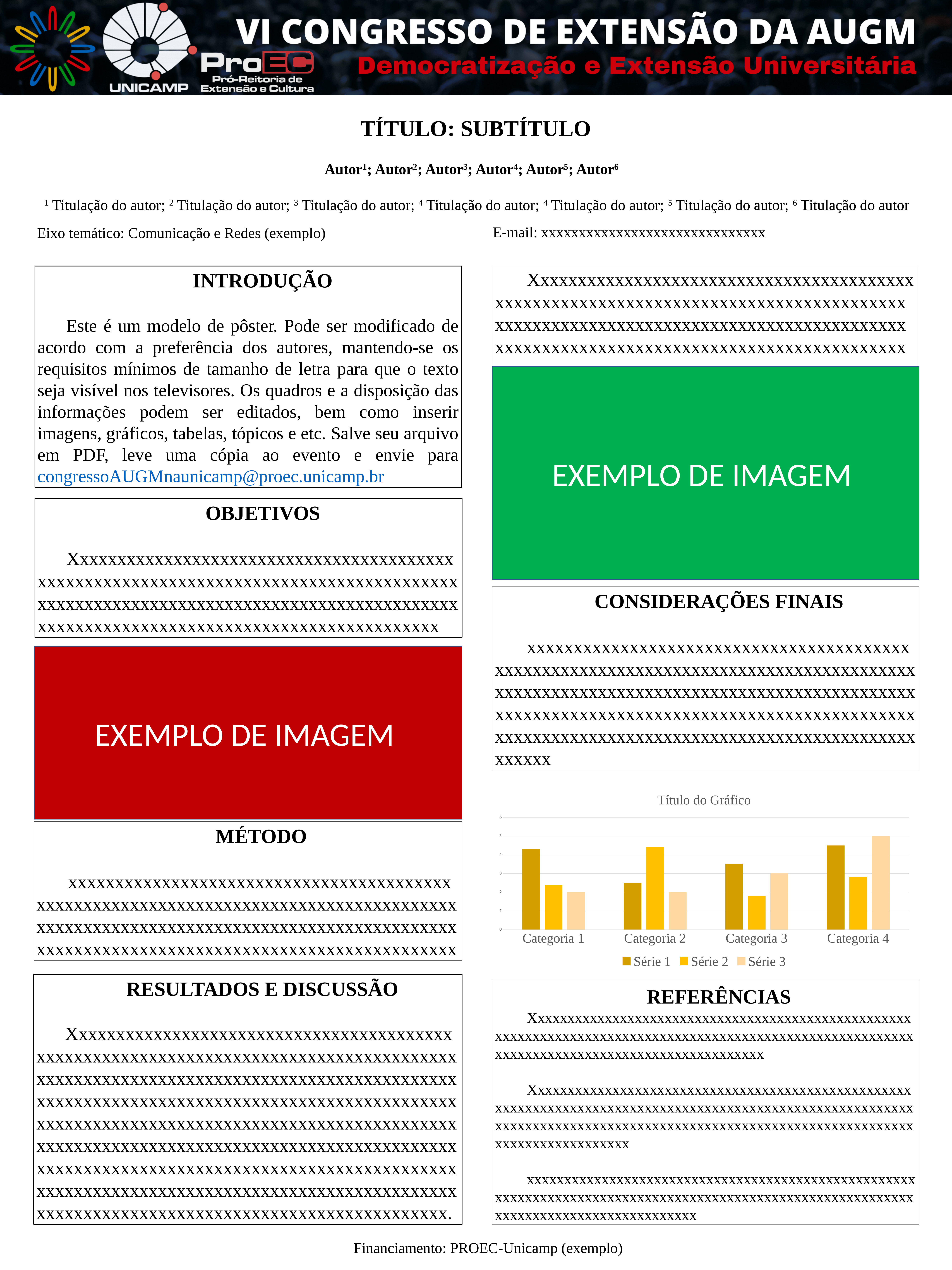

TÍTULO: SUBTÍTULO

Autor1; Autor2; Autor3; Autor4; Autor5; Autor6

1 Titulação do autor; 2 Titulação do autor; 3 Titulação do autor; 4 Titulação do autor; 4 Titulação do autor; 5 Titulação do autor; 6 Titulação do autor
E-mail: xxxxxxxxxxxxxxxxxxxxxxxxxxxxxx
Eixo temático: Comunicação e Redes (exemplo)
INTRODUÇÃO

Este é um modelo de pôster. Pode ser modificado de acordo com a preferência dos autores, mantendo-se os requisitos mínimos de tamanho de letra para que o texto seja visível nos televisores. Os quadros e a disposição das informações podem ser editados, bem como inserir imagens, gráficos, tabelas, tópicos e etc. Salve seu arquivo em PDF, leve uma cópia ao evento e envie para congressoAUGMnaunicamp@proec.unicamp.br
Xxxxxxxxxxxxxxxxxxxxxxxxxxxxxxxxxxxxxxxxxxxxxxxxxxxxxxxxxxxxxxxxxxxxxxxxxxxxxxxxxxxxxxxxxxxxxxxxxxxxxxxxxxxxxxxxxxxxxxxxxxxxxxxxxxxxxxxxxxxxxxxxxxxxxxxxxxxxxxxxxxxxxxxxxxxxxxxx
EXEMPLO DE IMAGEM
OBJETIVOS

Xxxxxxxxxxxxxxxxxxxxxxxxxxxxxxxxxxxxxxxxxxxxxxxxxxxxxxxxxxxxxxxxxxxxxxxxxxxxxxxxxxxxxxxxxxxxxxxxxxxxxxxxxxxxxxxxxxxxxxxxxxxxxxxxxxxxxxxxxxxxxxxxxxxxxxxxxxxxxxxxxxxxxxxxxxxxxx
CONSIDERAÇÕES FINAIS

xxxxxxxxxxxxxxxxxxxxxxxxxxxxxxxxxxxxxxxxxxxxxxxxxxxxxxxxxxxxxxxxxxxxxxxxxxxxxxxxxxxxxxxxxxxxxxxxxxxxxxxxxxxxxxxxxxxxxxxxxxxxxxxxxxxxxxxxxxxxxxxxxxxxxxxxxxxxxxxxxxxxxxxxxxxxxxxxxxxxxxxxxxxxxxxxxxxxxxxxxxxxxxxxxxxxxxxxxxxxxxxxxxx
EXEMPLO DE IMAGEM

### Chart: Título do Gráfico

| Category | Série 1 | Série 2 | Série 3 |
|---|---|---|---|
| Categoria 1 | 4.3 | 2.4 | 2.0 |
| Categoria 2 | 2.5 | 4.4 | 2.0 |
| Categoria 3 | 3.5 | 1.8 | 3.0 |
| Categoria 4 | 4.5 | 2.8 | 5.0 |
MÉTODO

xxxxxxxxxxxxxxxxxxxxxxxxxxxxxxxxxxxxxxxxxxxxxxxxxxxxxxxxxxxxxxxxxxxxxxxxxxxxxxxxxxxxxxxxxxxxxxxxxxxxxxxxxxxxxxxxxxxxxxxxxxxxxxxxxxxxxxxxxxxxxxxxxxxxxxxxxxxxxxxxxxxxxxxxxxxxxxxx
RESULTADOS E DISCUSSÃO

Xxxxxxxxxxxxxxxxxxxxxxxxxxxxxxxxxxxxxxxxxxxxxxxxxxxxxxxxxxxxxxxxxxxxxxxxxxxxxxxxxxxxxxxxxxxxxxxxxxxxxxxxxxxxxxxxxxxxxxxxxxxxxxxxxxxxxxxxxxxxxxxxxxxxxxxxxxxxxxxxxxxxxxxxxxxxxxxxxxxxxxxxxxxxxxxxxxxxxxxxxxxxxxxxxxxxxxxxxxxxxxxxxxxxxxxxxxxxxxxxxxxxxxxxxxxxxxxxxxxxxxxxxxxxxxxxxxxxxxxxxxxxxxxxxxxxxxxxxxxxxxxxxxxxxxxxxxxxxxxxxxxxxxxxxxxxxxxxxxxxxxxxxxxxxxxxxxxxxxxxxxxxxxxxxxxxxxxxxxxxxxxxxxxxxxxxxxxxxxxx.
REFERÊNCIAS
Xxxxxxxxxxxxxxxxxxxxxxxxxxxxxxxxxxxxxxxxxxxxxxxxxxxxxxxxxxxxxxxxxxxxxxxxxxxxxxxxxxxxxxxxxxxxxxxxxxxxxxxxxxxxxxxxxxxxxxxxxxxxxxxxxxxxxxxxxxxxxxx

Xxxxxxxxxxxxxxxxxxxxxxxxxxxxxxxxxxxxxxxxxxxxxxxxxxxxxxxxxxxxxxxxxxxxxxxxxxxxxxxxxxxxxxxxxxxxxxxxxxxxxxxxxxxxxxxxxxxxxxxxxxxxxxxxxxxxxxxxxxxxxxxxxxxxxxxxxxxxxxxxxxxxxxxxxxxxxxxxxxxxx

xxxxxxxxxxxxxxxxxxxxxxxxxxxxxxxxxxxxxxxxxxxxxxxxxxxxxxxxxxxxxxxxxxxxxxxxxxxxxxxxxxxxxxxxxxxxxxxxxxxxxxxxxxxxxxxxxxxxxxxxxxxxxxxxxxxxxxx
Financiamento: PROEC-Unicamp (exemplo)